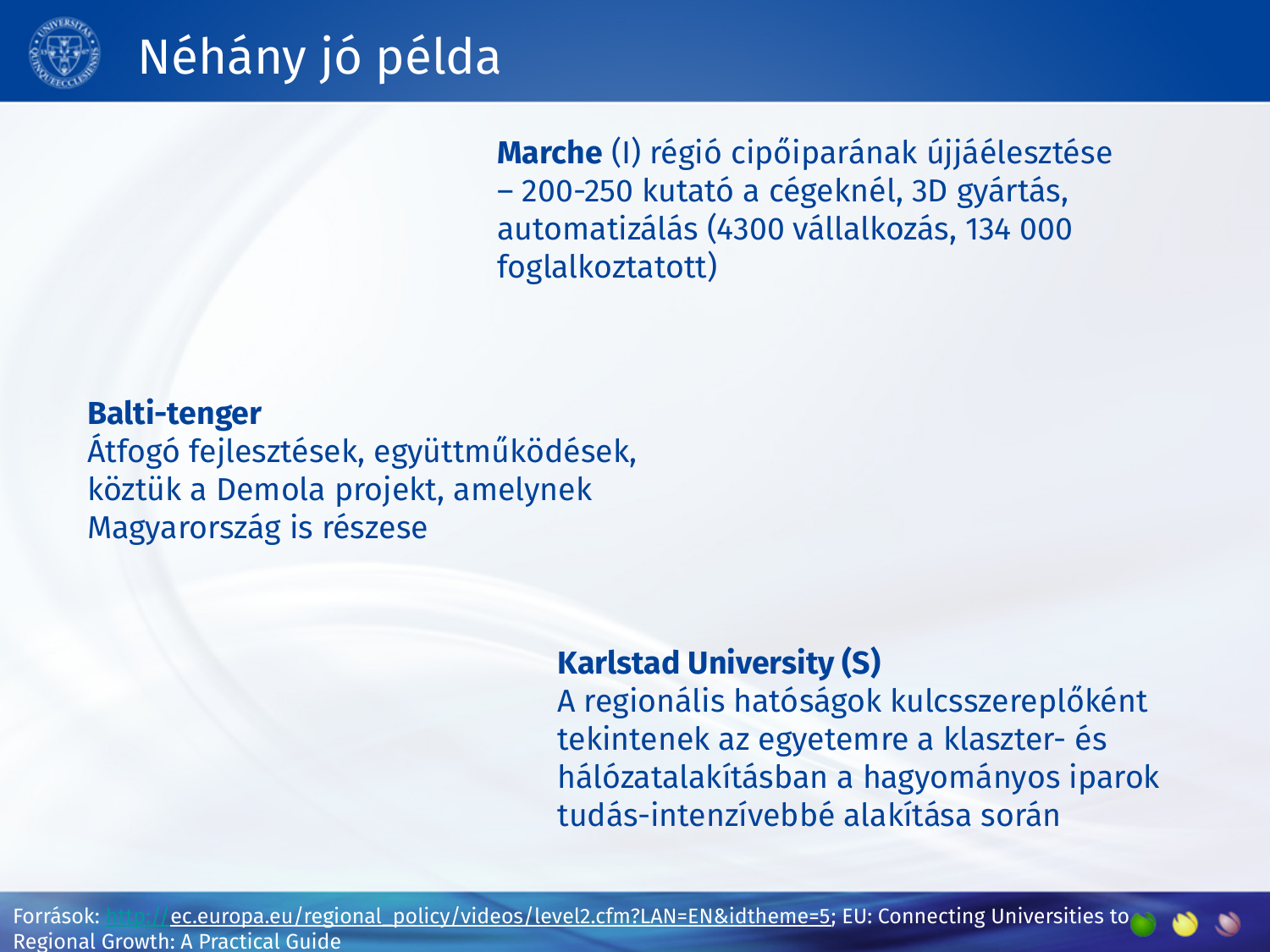

# Néhány jó példa
Marche (I) régió cipőiparának újjáélesztése – 200-250 kutató a cégeknél, 3D gyártás, automatizálás (4300 vállalkozás, 134 000 foglalkoztatott)
Balti-tenger
Átfogó fejlesztések, együttműködések, köztük a Demola projekt, amelynek Magyarország is részese

Karlstad University (S)
A regionális hatóságok kulcsszereplőként tekintenek az egyetemre a klaszter- és hálózatalakításban a hagyományos iparok tudás-intenzívebbé alakítása során
Források: http://ec.europa.eu/regional_policy/videos/level2.cfm?LAN=EN&idtheme=5; EU: Connecting Universities to Regional Growth: A Practical Guide